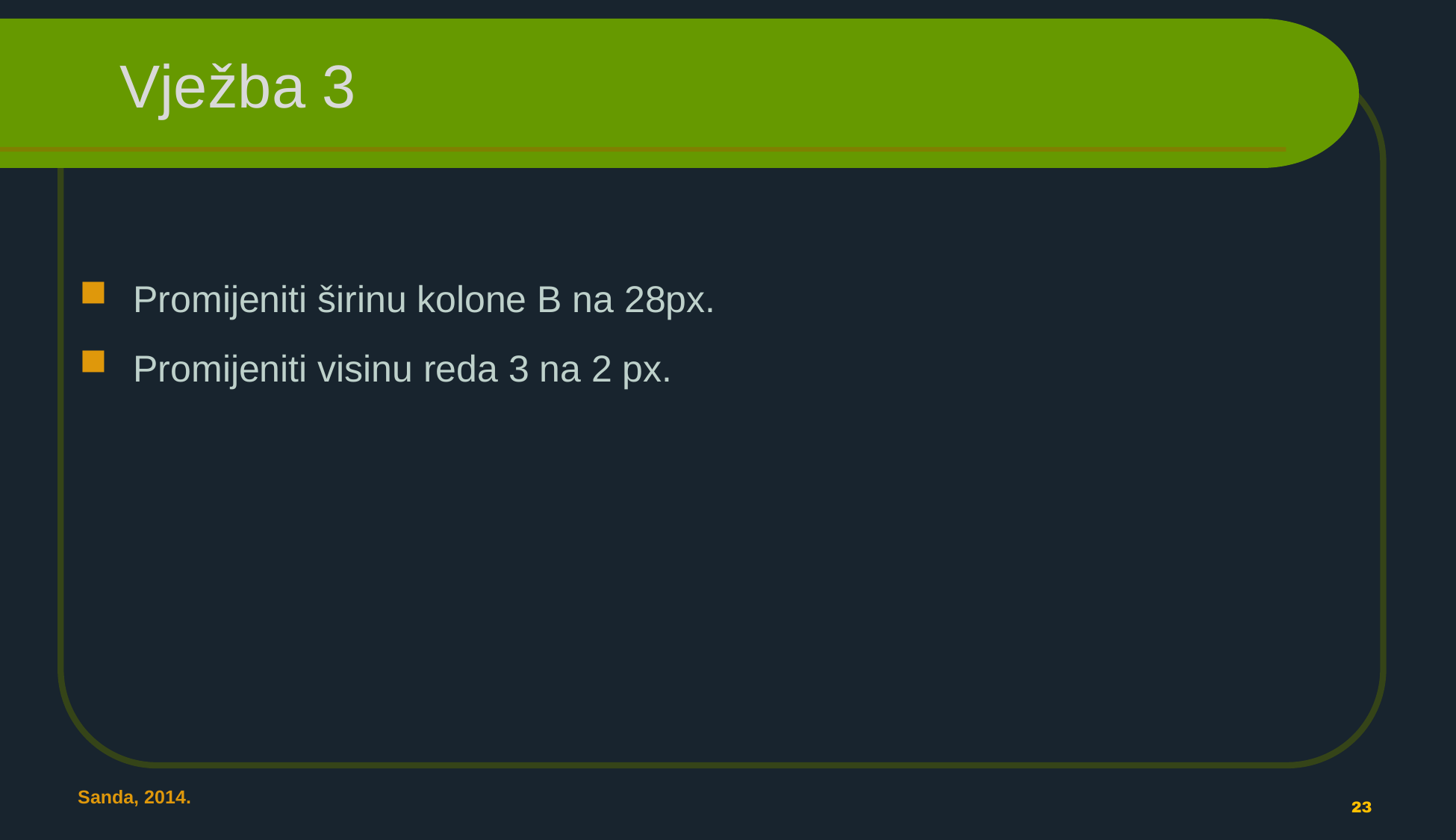

# Vježba 3

Promijeniti širinu kolone B na 28px.
Promijeniti visinu reda 3 na 2 px.
23
Sanda, 2014.